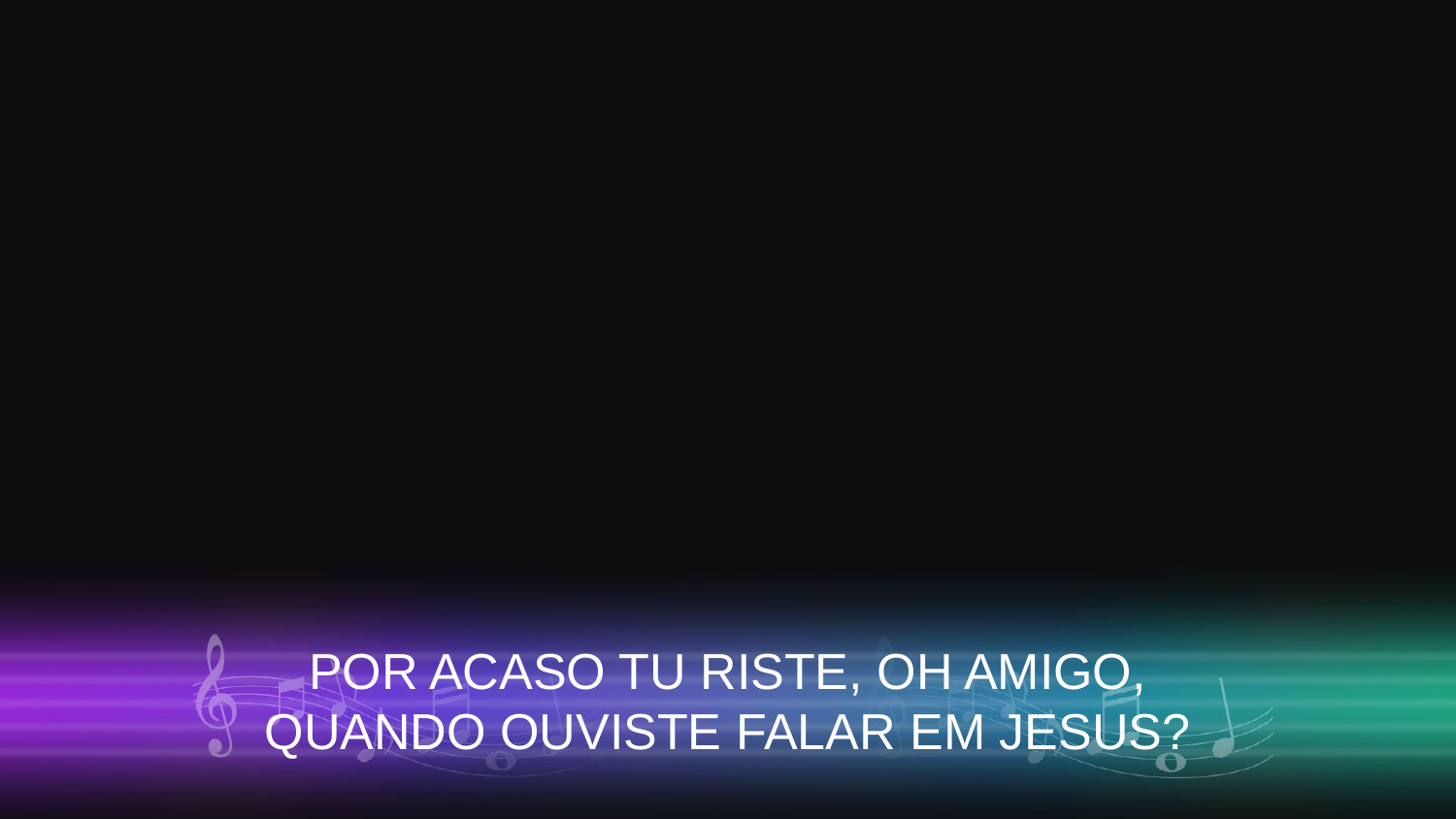

POR ACASO TU RISTE, OH AMIGO,
QUANDO OUVISTE FALAR EM JESUS?